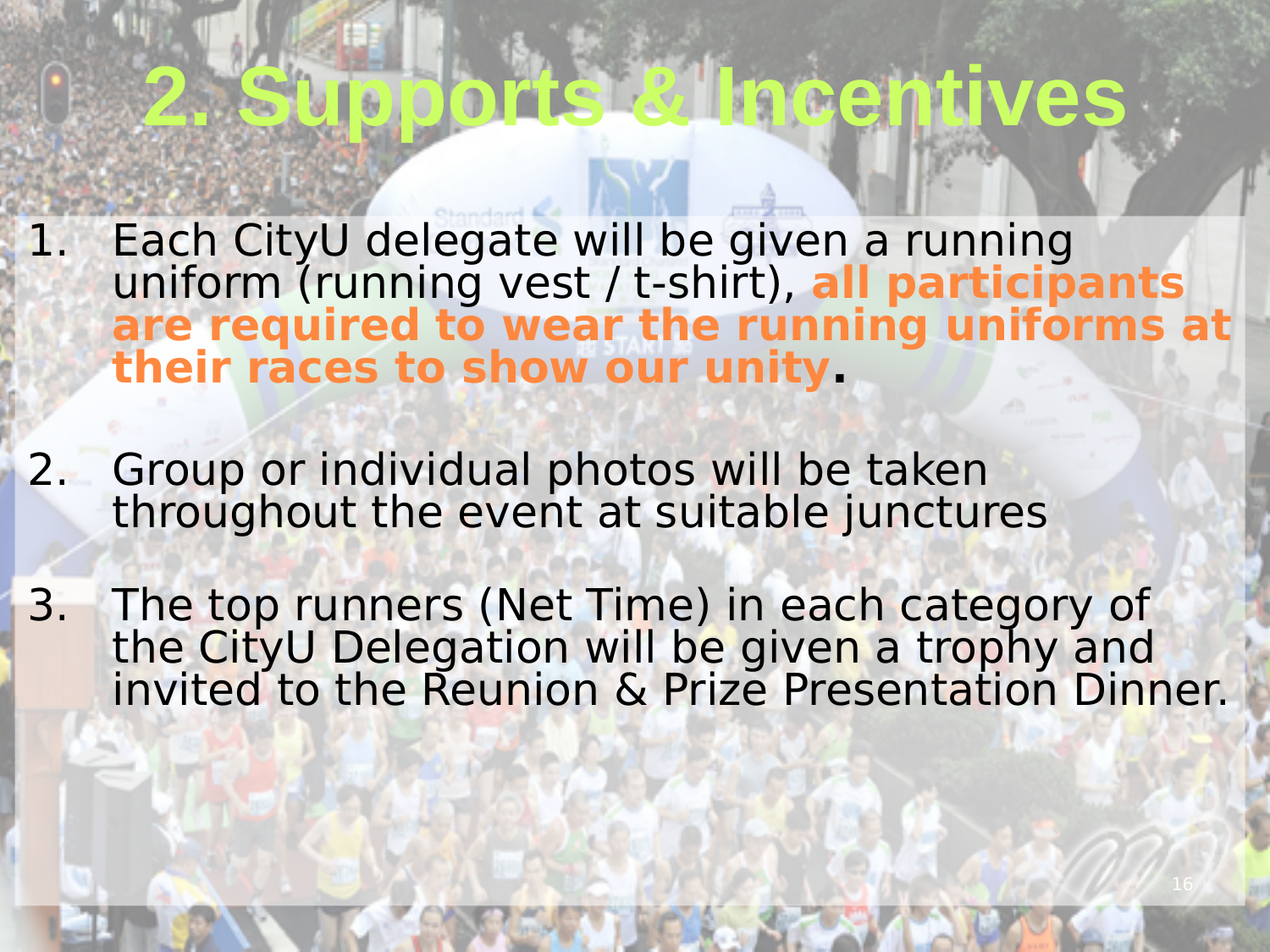

# 2. Supports & Incentives
Each CityU delegate will be given a running uniform (running vest / t-shirt), all participants are required to wear the running uniforms at their races to show our unity.

Group or individual photos will be taken throughout the event at suitable junctures
The top runners (Net Time) in each category of the CityU Delegation will be given a trophy and invited to the Reunion & Prize Presentation Dinner.

16